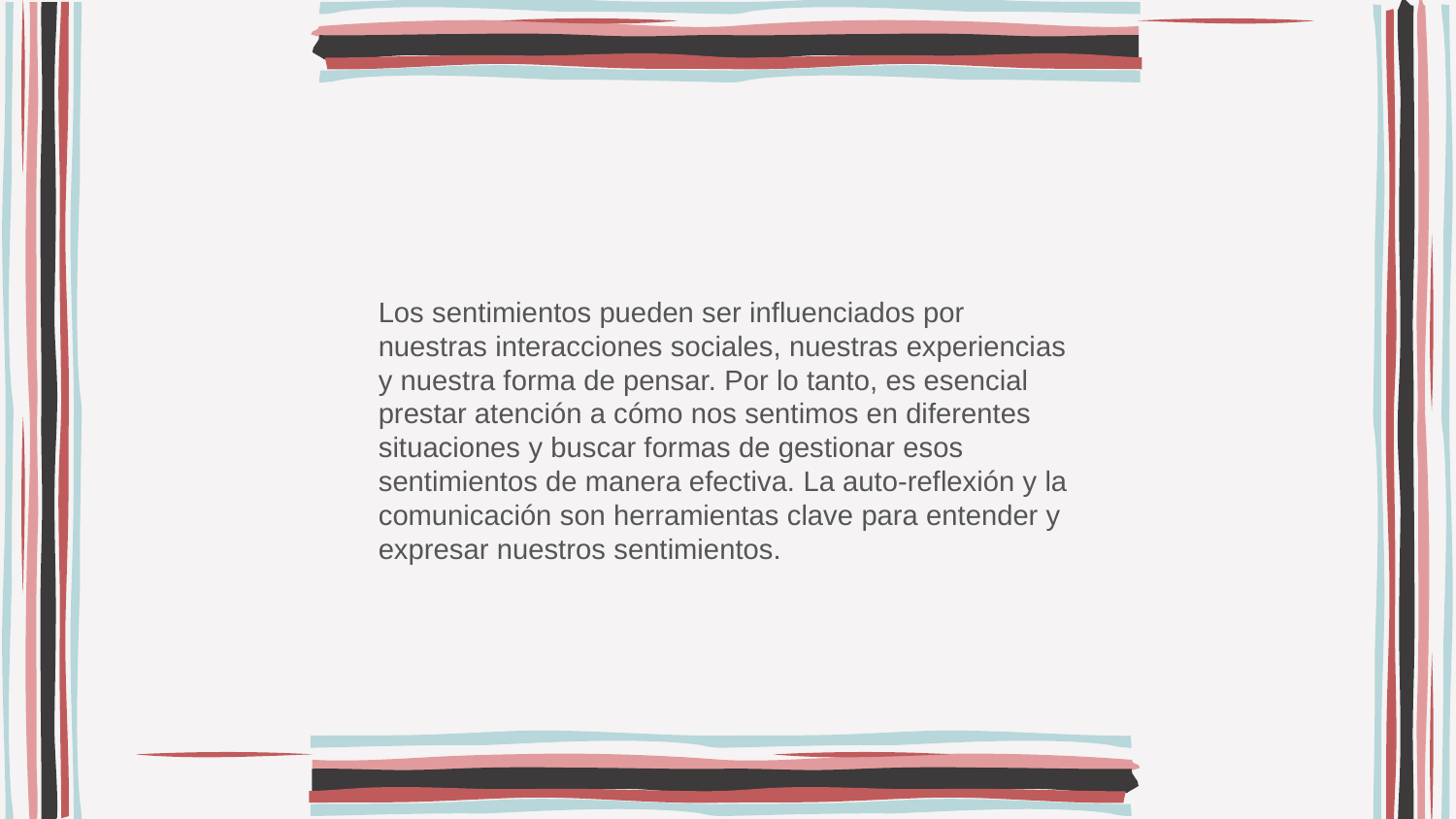

Los sentimientos pueden ser influenciados por nuestras interacciones sociales, nuestras experiencias y nuestra forma de pensar. Por lo tanto, es esencial prestar atención a cómo nos sentimos en diferentes situaciones y buscar formas de gestionar esos sentimientos de manera efectiva. La auto-reflexión y la comunicación son herramientas clave para entender y expresar nuestros sentimientos.